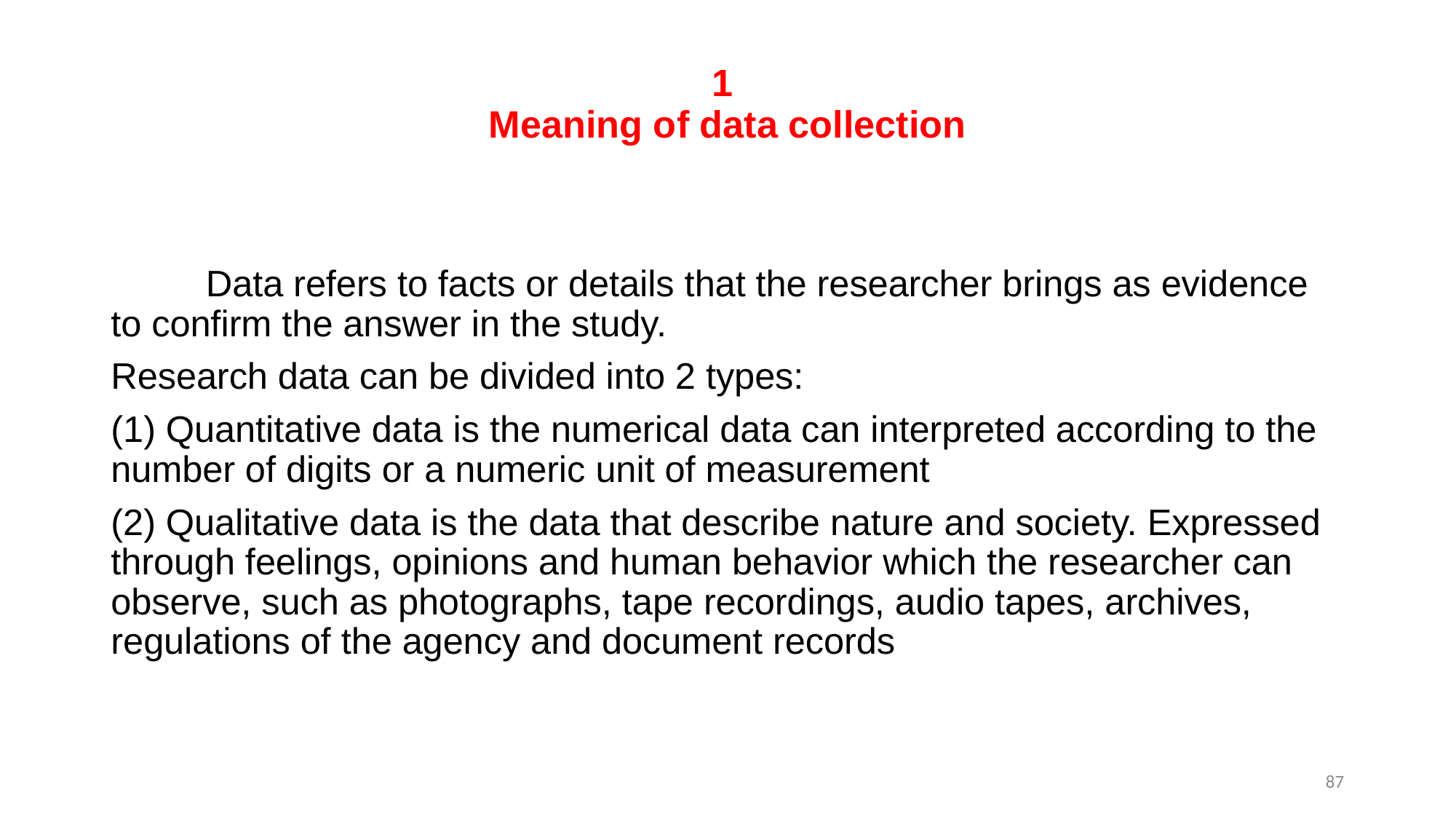

# 1 Meaning of data collection
	Data refers to facts or details that the researcher brings as evidence to confirm the answer in the study.
Research data can be divided into 2 types:
(1) Quantitative data is the numerical data can interpreted according to the number of digits or a numeric unit of measurement
(2) Qualitative data is the data that describe nature and society. Expressed through feelings, opinions and human behavior which the researcher can observe, such as photographs, tape recordings, audio tapes, archives, regulations of the agency and document records

87